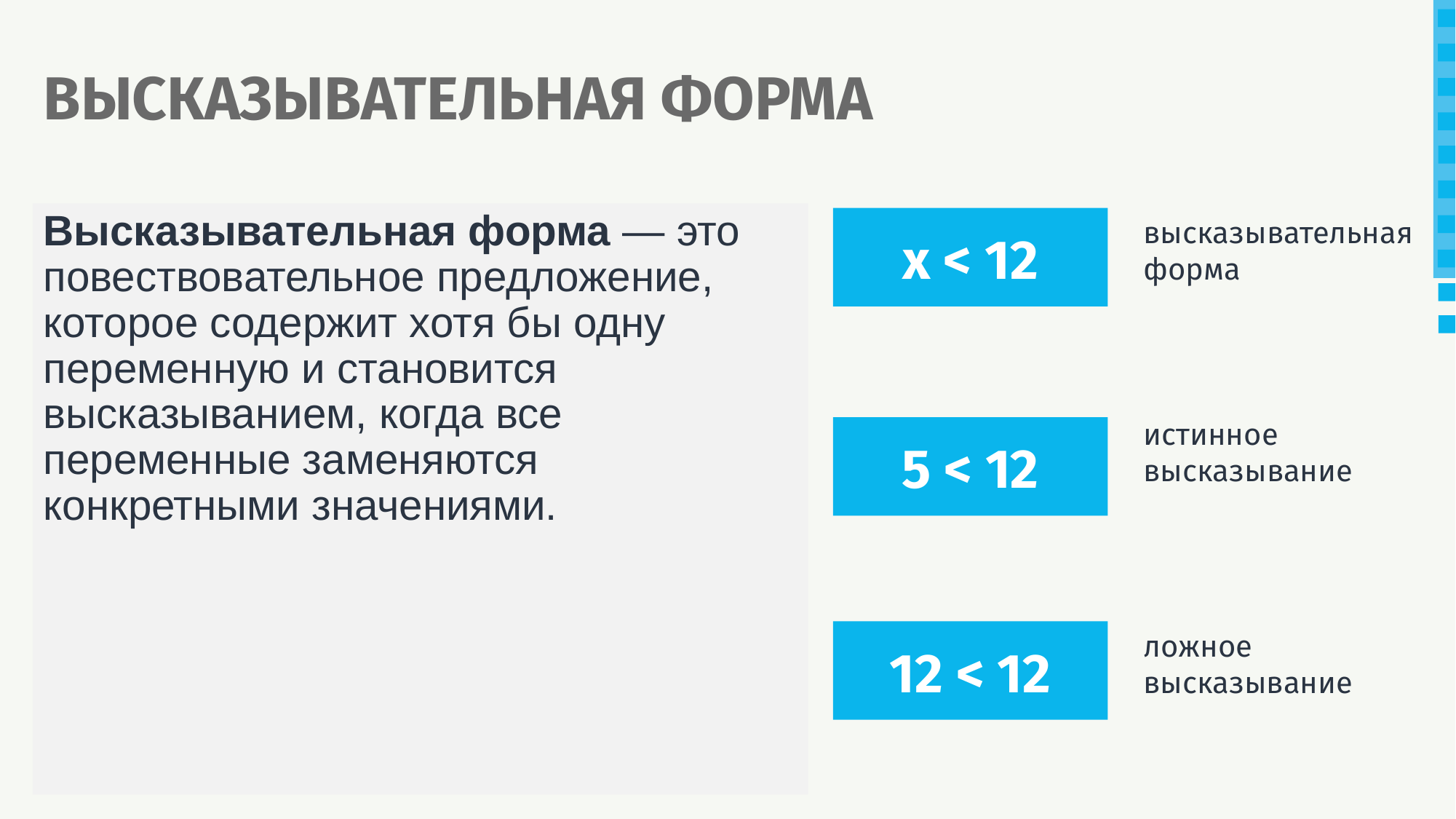

# ВЫСКАЗЫВАТЕЛЬНАЯ ФОРМА
Высказывательная форма — это повествовательное предложение, которое содержит хотя бы одну переменную и становится высказыванием, когда все переменные заменяются конкретными значениями.
высказывательная форма
х < 12
истинное высказывание
5 < 12
ложное
высказывание
12 < 12